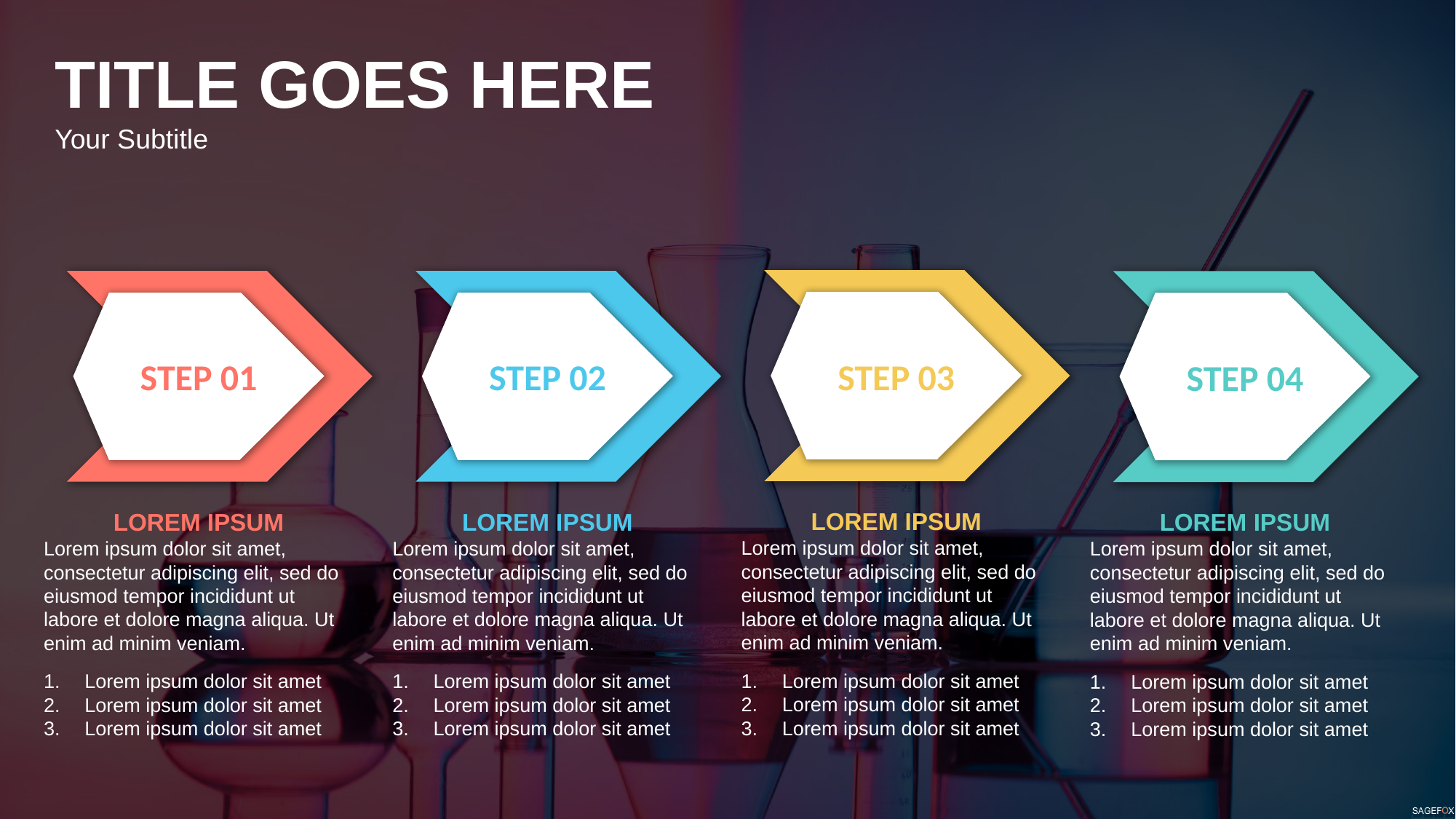

TITLE GOES HERE
Your Subtitle

STEP 03
STEP 01
STEP 02
STEP 04
LOREM IPSUM
Lorem ipsum dolor sit amet, consectetur adipiscing elit, sed do eiusmod tempor incididunt ut labore et dolore magna aliqua. Ut enim ad minim veniam.

Lorem ipsum dolor sit amet
Lorem ipsum dolor sit amet
Lorem ipsum dolor sit amet
LOREM IPSUM
Lorem ipsum dolor sit amet, consectetur adipiscing elit, sed do eiusmod tempor incididunt ut labore et dolore magna aliqua. Ut enim ad minim veniam.

Lorem ipsum dolor sit amet
Lorem ipsum dolor sit amet
Lorem ipsum dolor sit amet
LOREM IPSUM
Lorem ipsum dolor sit amet, consectetur adipiscing elit, sed do eiusmod tempor incididunt ut labore et dolore magna aliqua. Ut enim ad minim veniam.

Lorem ipsum dolor sit amet
Lorem ipsum dolor sit amet
Lorem ipsum dolor sit amet
LOREM IPSUM
Lorem ipsum dolor sit amet, consectetur adipiscing elit, sed do eiusmod tempor incididunt ut labore et dolore magna aliqua. Ut enim ad minim veniam.

Lorem ipsum dolor sit amet
Lorem ipsum dolor sit amet
Lorem ipsum dolor sit amet